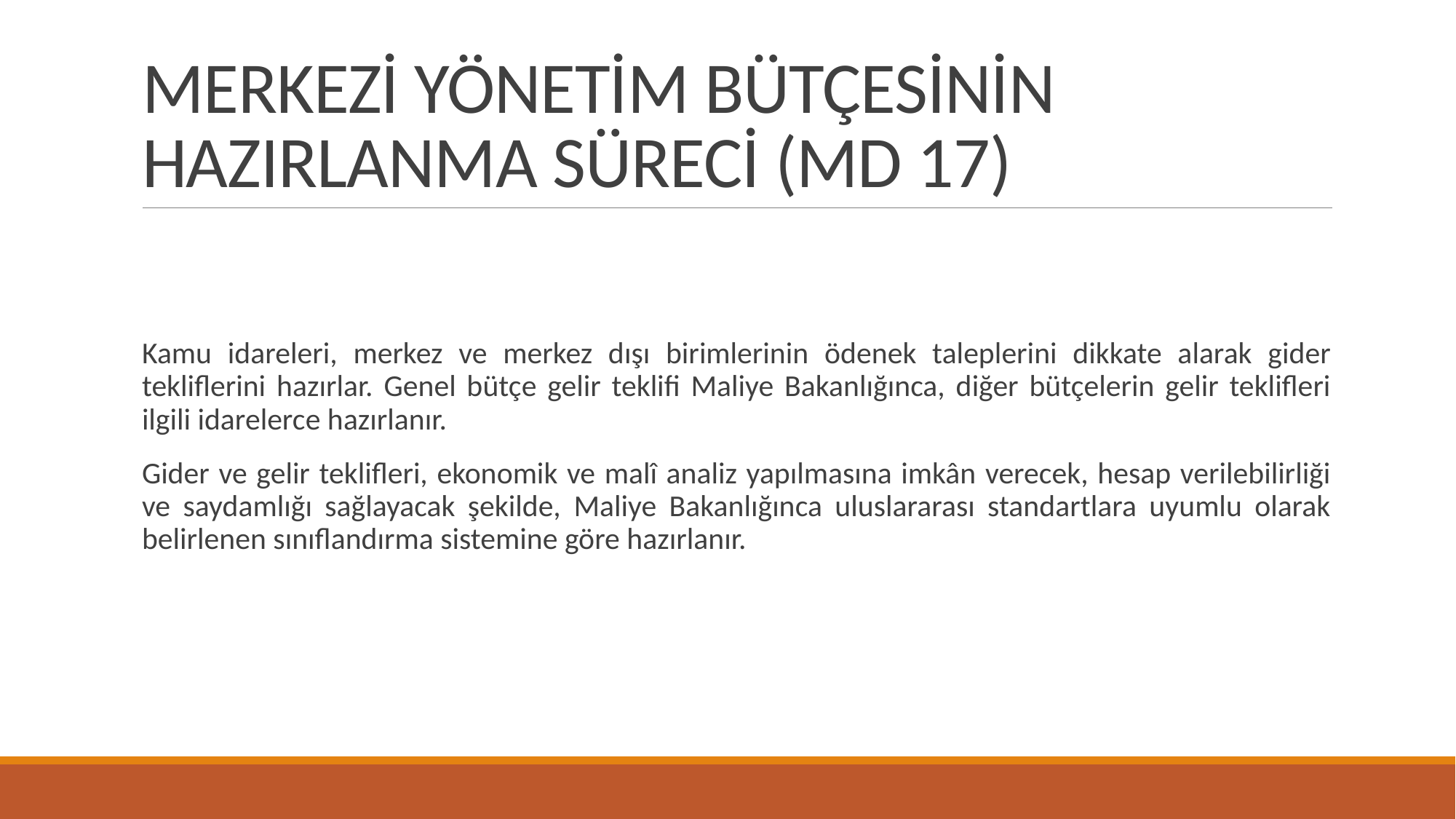

# MERKEZİ YÖNETİM BÜTÇESİNİN HAZIRLANMA SÜRECİ (MD 17)

Kamu idareleri, merkez ve merkez dışı birimlerinin ödenek taleplerini dikkate alarak gider tekliflerini hazırlar. Genel bütçe gelir teklifi Maliye Bakanlığınca, diğer bütçelerin gelir teklifleri ilgili idarelerce hazırlanır.
Gider ve gelir teklifleri, ekonomik ve malî analiz yapılmasına imkân verecek, hesap verilebilirliği ve saydamlığı sağlayacak şekilde, Maliye Bakanlığınca uluslararası standartlara uyumlu olarak belirlenen sınıflandırma sistemine göre hazırlanır.